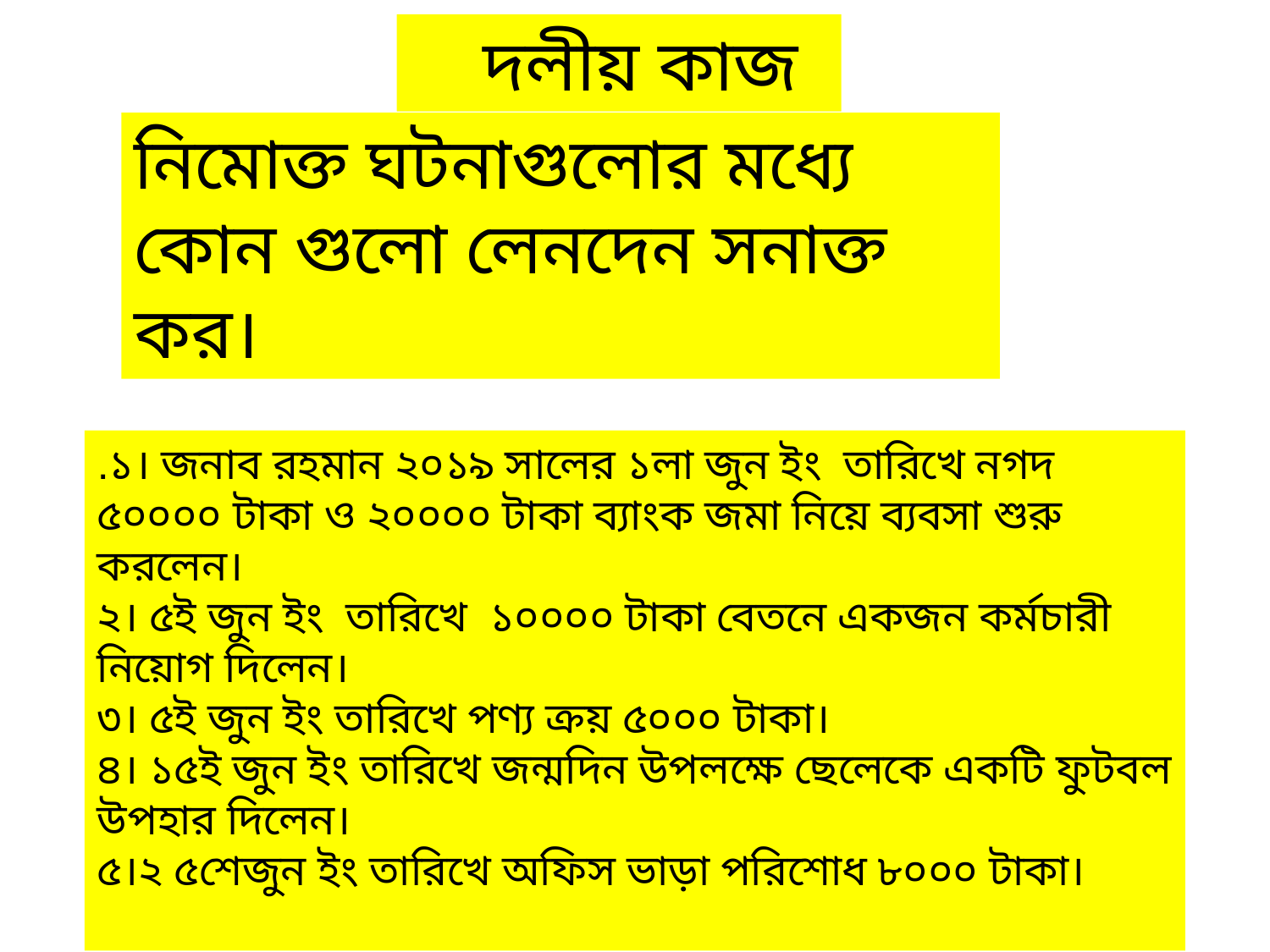

দলীয় কাজ
নিমোক্ত ঘটনাগুলোর মধ্যে কোন গুলো লেনদেন সনাক্ত কর।
.১। জনাব রহমান ২০১৯ সালের ১লা জুন ইং  তারিখে নগদ ৫০০০০ টাকা ও ২০০০০ টাকা ব্যাংক জমা নিয়ে ব্যবসা শুরু করলেন।
২। ৫ই জুন ইং  তারিখে  ১০০০০ টাকা বেতনে একজন কর্মচারী নিয়োগ দিলেন।
৩। ৫ই জুন ইং তারিখে পণ্য ক্রয় ৫০০০ টাকা।
৪। ১৫ই জুন ইং তারিখে জন্মদিন উপলক্ষে ছেলেকে একটি ফুটবল উপহার দিলেন।
৫।২ ৫শেজুন ইং তারিখে অফিস ভাড়া পরিশোধ ৮০০০ টাকা।